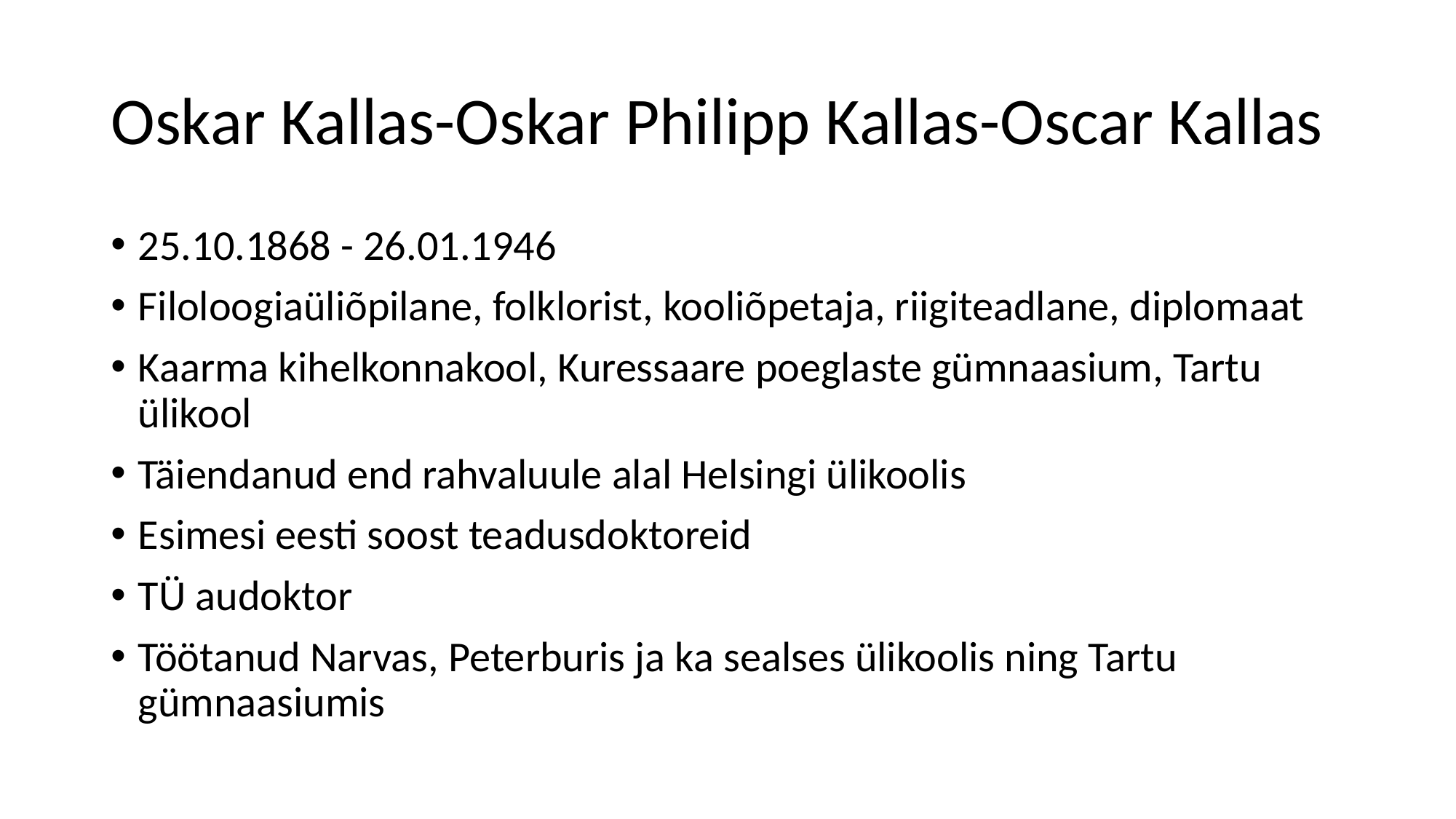

# Oskar Kallas-Oskar Philipp Kallas-Oscar Kallas
25.10.1868 - 26.01.1946
Filoloogiaüliõpilane, folklorist, kooliõpetaja, riigiteadlane, diplomaat
Kaarma kihelkonnakool, Kuressaare poeglaste gümnaasium, Tartu ülikool
Täiendanud end rahvaluule alal Helsingi ülikoolis
Esimesi eesti soost teadusdoktoreid
TÜ audoktor
Töötanud Narvas, Peterburis ja ka sealses ülikoolis ning Tartu gümnaasiumis